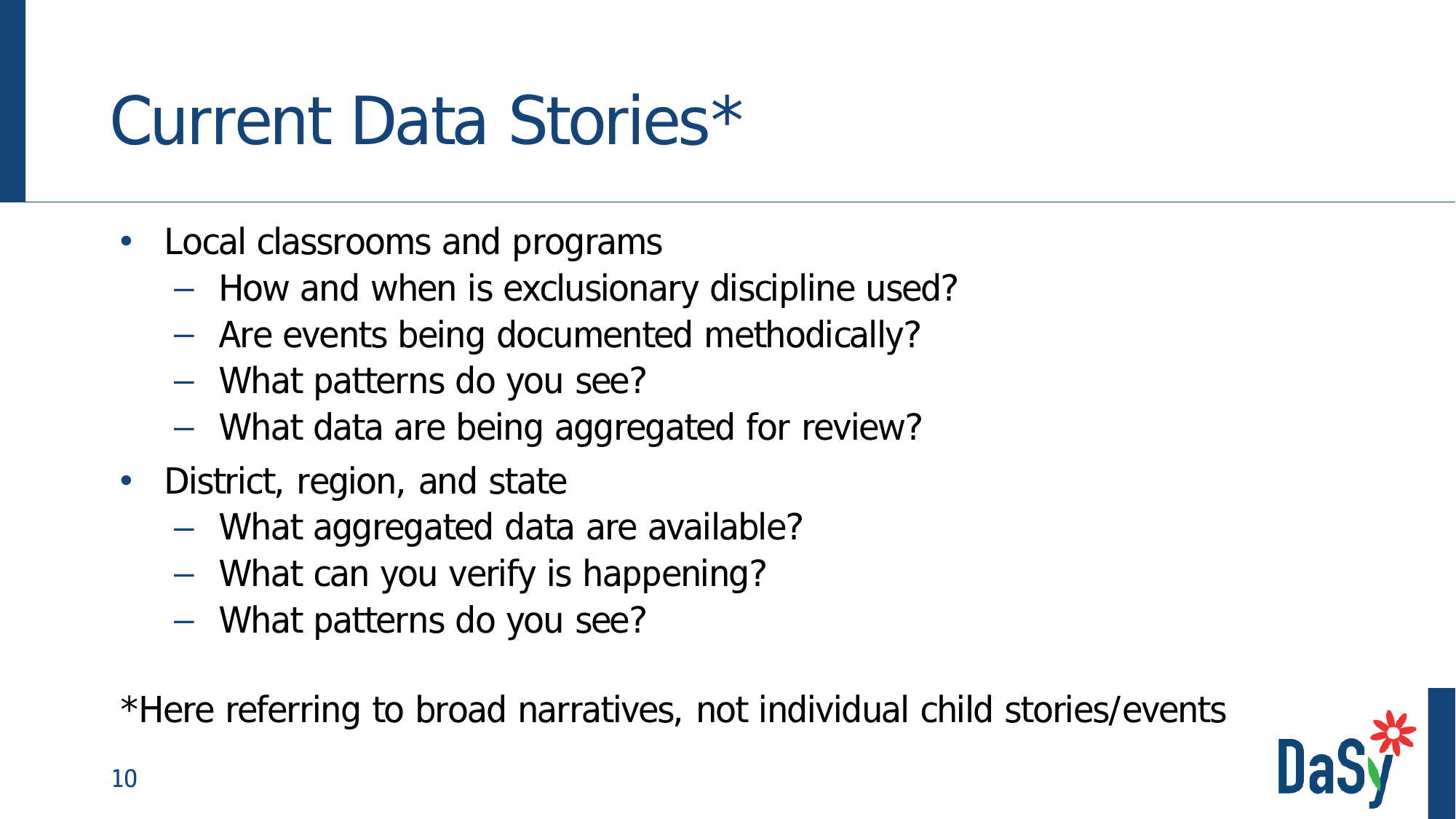

# Current Data Stories*
Local classrooms and programs
How and when is exclusionary discipline used?
Are events being documented methodically?
What patterns do you see?
What data are being aggregated for review?
District, region, and state
What aggregated data are available?
What can you verify is happening?
What patterns do you see?
*Here referring to broad narratives, not individual child stories/events